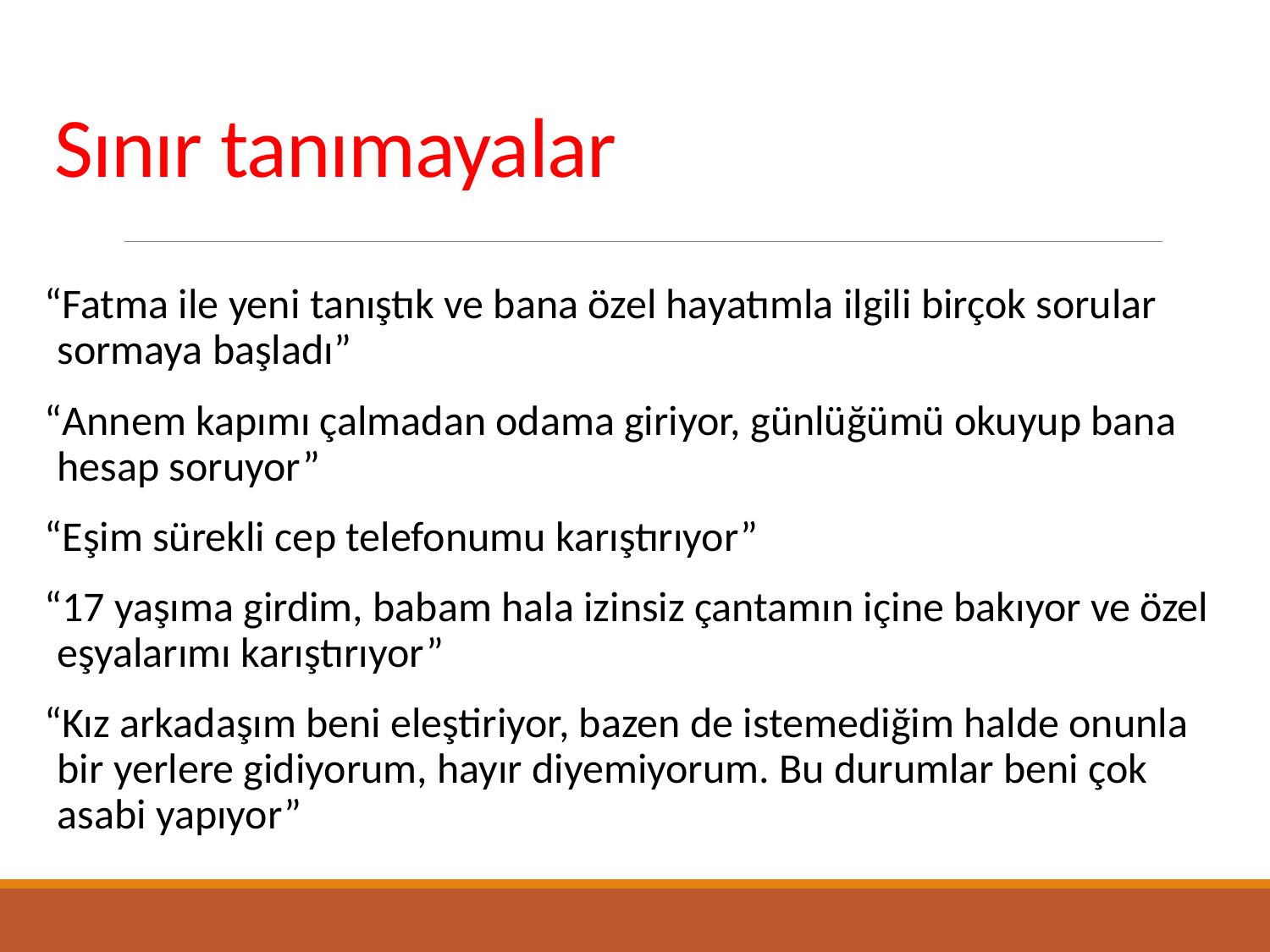

# Sınır tanımayalar
“Fatma ile yeni tanıştık ve bana özel hayatımla ilgili birçok sorular sormaya başladı”
“Annem kapımı çalmadan odama giriyor, günlüğümü okuyup bana hesap soruyor”
“Eşim sürekli cep telefonumu karıştırıyor”
“17 yaşıma girdim, babam hala izinsiz çantamın içine bakıyor ve özel eşyalarımı karıştırıyor”
“Kız arkadaşım beni eleştiriyor, bazen de istemediğim halde onunla bir yerlere gidiyorum, hayır diyemiyorum. Bu durumlar beni çok asabi yapıyor”